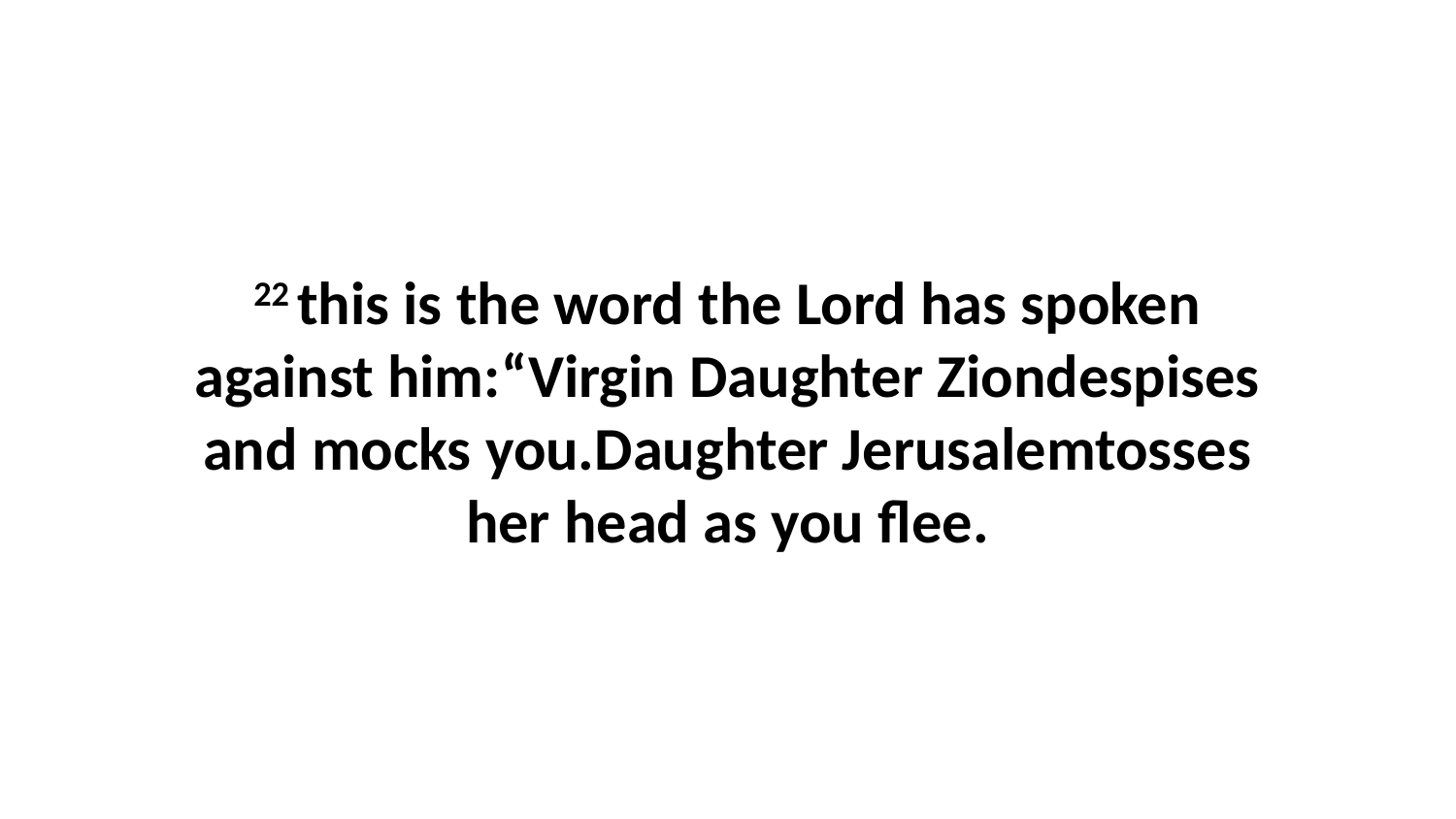

22 this is the word the Lord has spoken against him:“Virgin Daughter Ziondespises and mocks you.Daughter Jerusalemtosses her head as you flee.